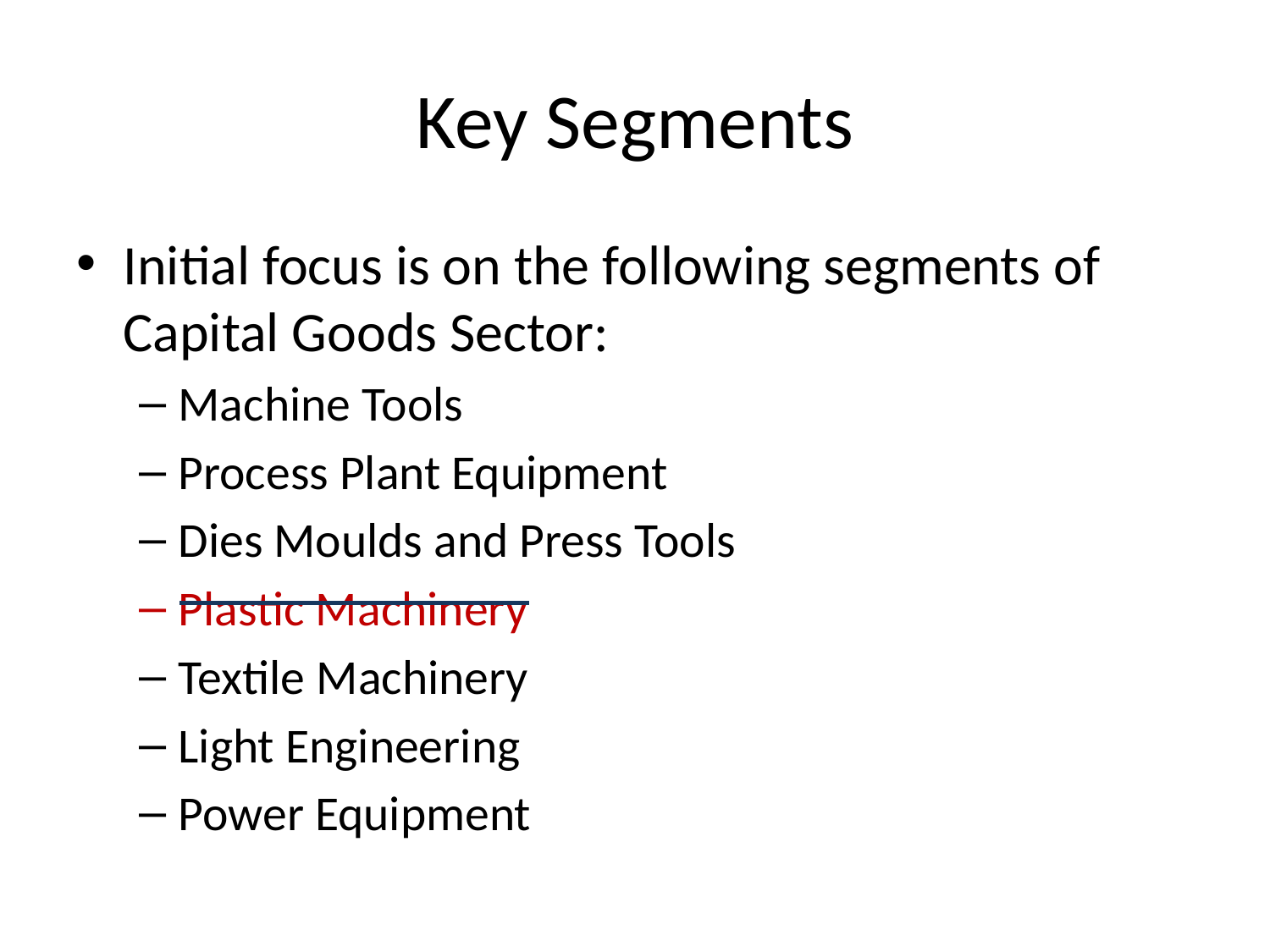

# Key Segments
Initial focus is on the following segments of Capital Goods Sector:
Machine Tools
Process Plant Equipment
Dies Moulds and Press Tools
Plastic Machinery
Textile Machinery
Light Engineering
Power Equipment